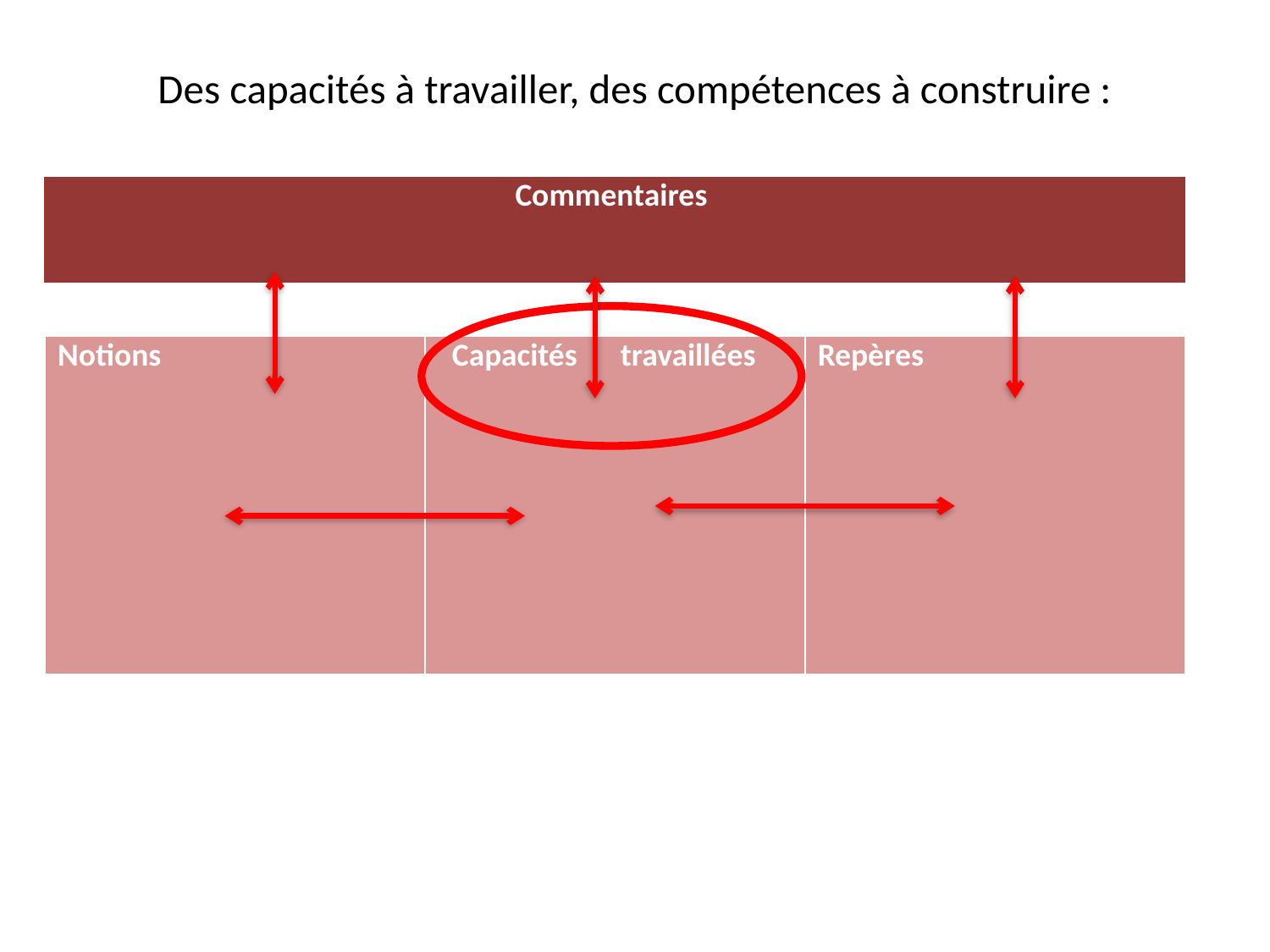

# Des capacités à travailler, des compétences à construire :
| Commentaires |
| --- |

| Notions | Capacités travaillées | Repères |
| --- | --- | --- |